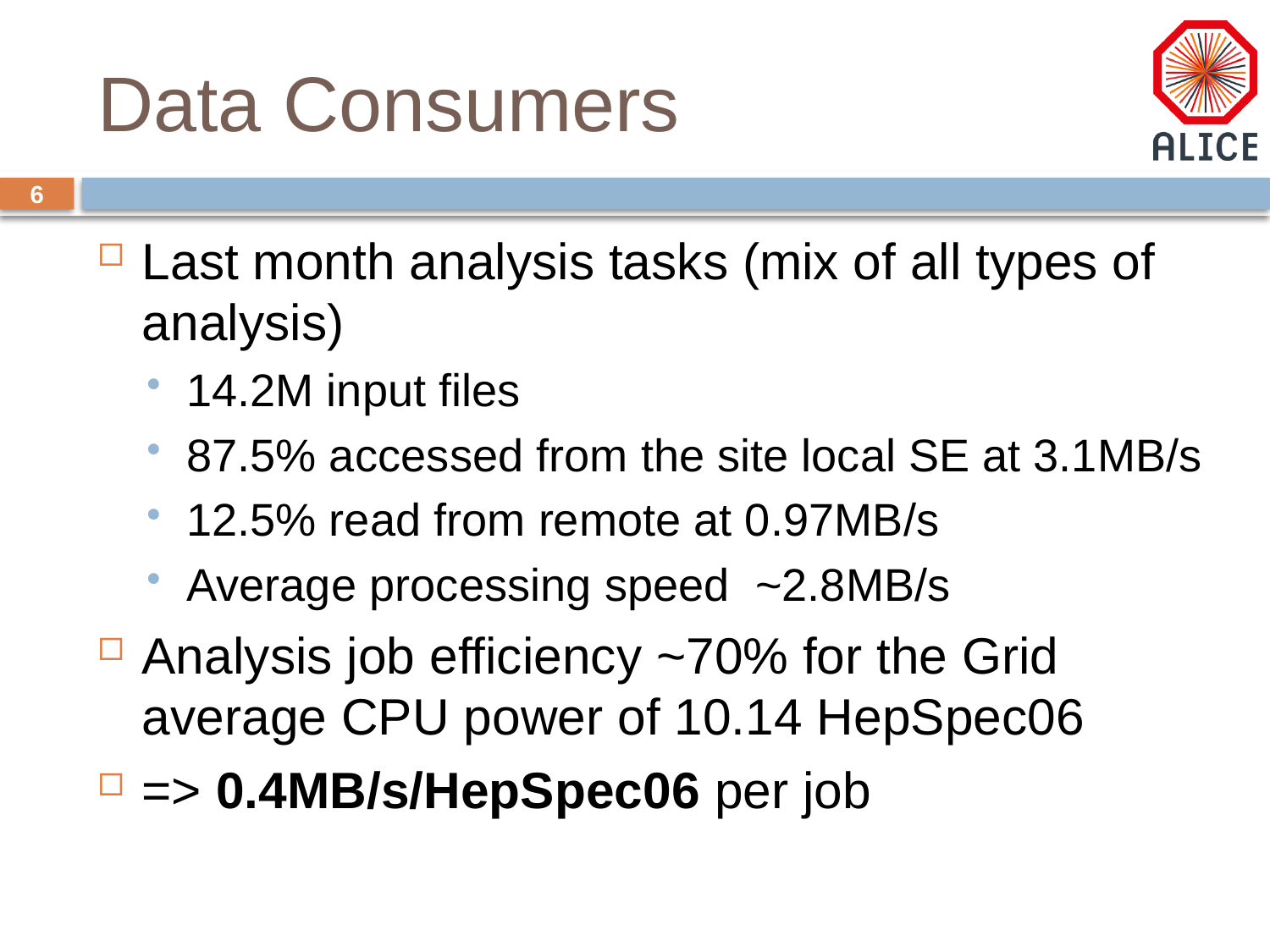

# Data Consumers
6
Last month analysis tasks (mix of all types of analysis)
14.2M input files
87.5% accessed from the site local SE at 3.1MB/s
12.5% read from remote at 0.97MB/s
Average processing speed  ~2.8MB/s
Analysis job efficiency ~70% for the Grid average CPU power of 10.14 HepSpec06
=> 0.4MB/s/HepSpec06 per job